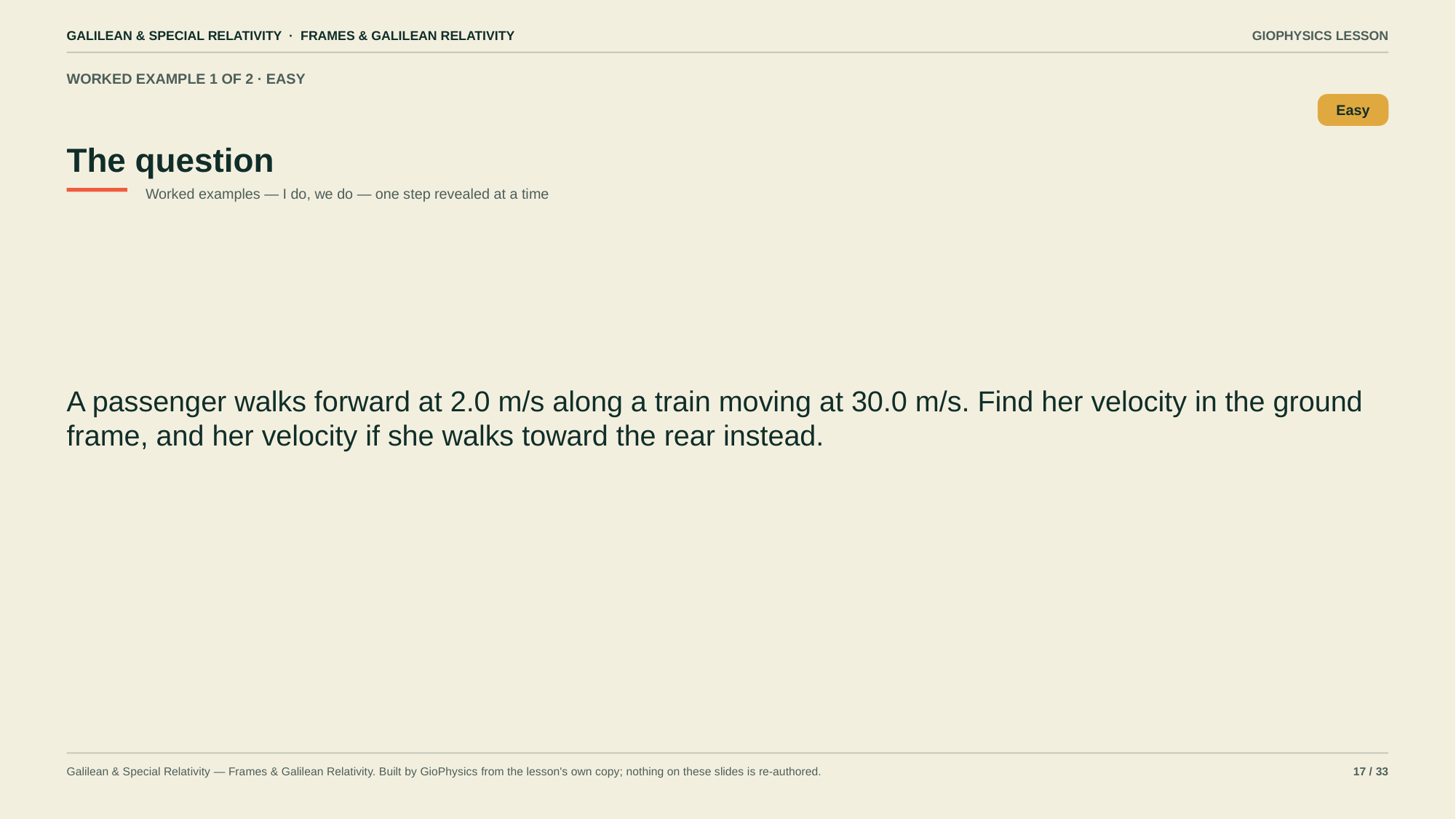

GALILEAN & SPECIAL RELATIVITY  ·  FRAMES & GALILEAN RELATIVITY
GIOPHYSICS LESSON

WORKED EXAMPLE 1 OF 2 · EASY
The question

Easy
Worked examples — I do, we do — one step revealed at a time

A passenger walks forward at 2.0 m/s along a train moving at 30.0 m/s. Find her velocity in the ground frame, and her velocity if she walks toward the rear instead.

Galilean & Special Relativity — Frames & Galilean Relativity. Built by GioPhysics from the lesson's own copy; nothing on these slides is re-authored.
17 / 33